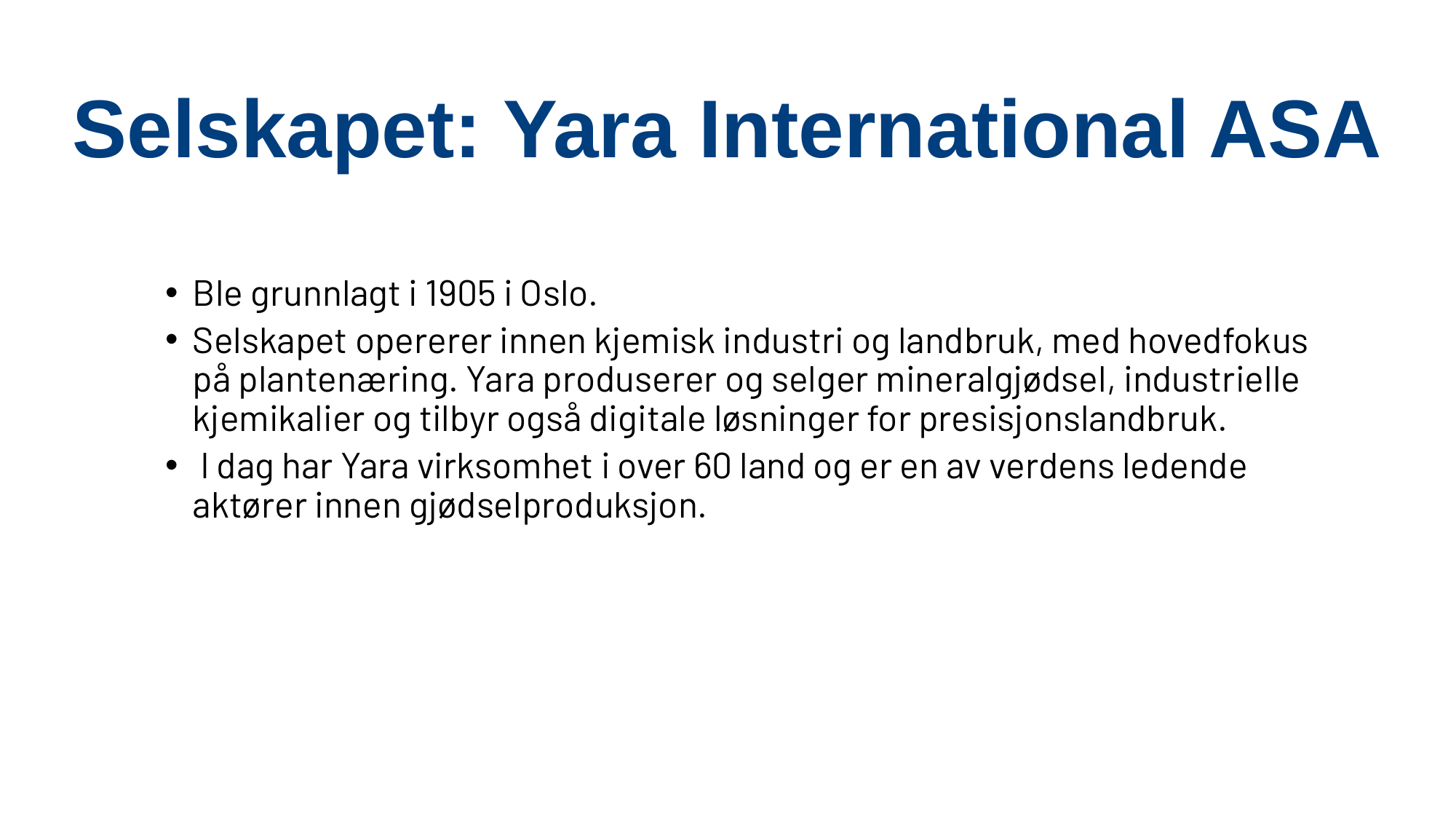

Selskapet: Yara International ASA

Ble grunnlagt i 1905 i Oslo.
Selskapet opererer innen kjemisk industri og landbruk, med hovedfokus på plantenæring. Yara produserer og selger mineralgjødsel, industrielle kjemikalier og tilbyr også digitale løsninger for presisjonslandbruk.
 I dag har Yara virksomhet i over 60 land og er en av verdens ledende aktører innen gjødselproduksjon.